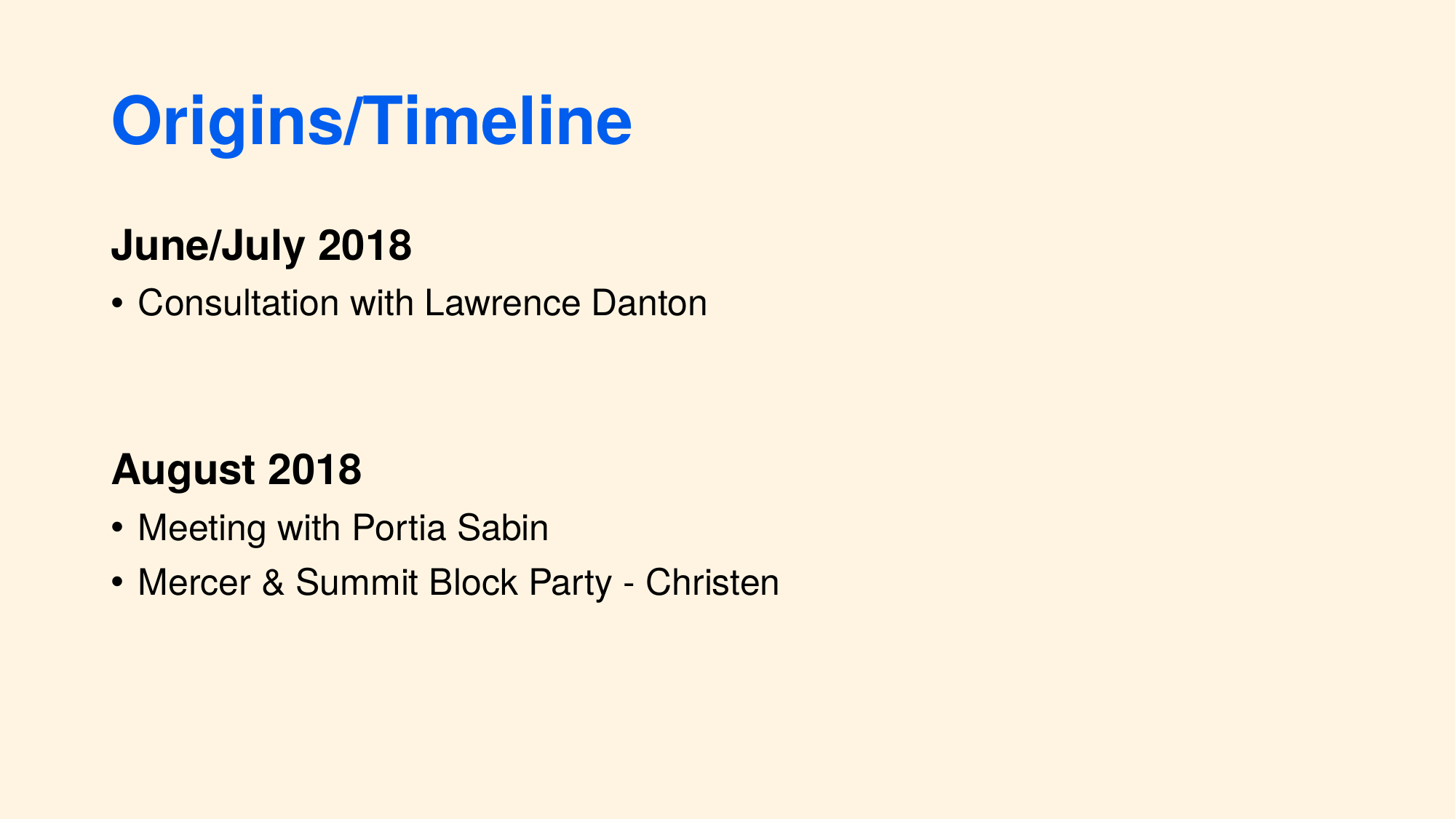

# Origins/Timeline
June/July 2018
Consultation with Lawrence Danton

August 2018
Meeting with Portia Sabin
Mercer & Summit Block Party - Christen